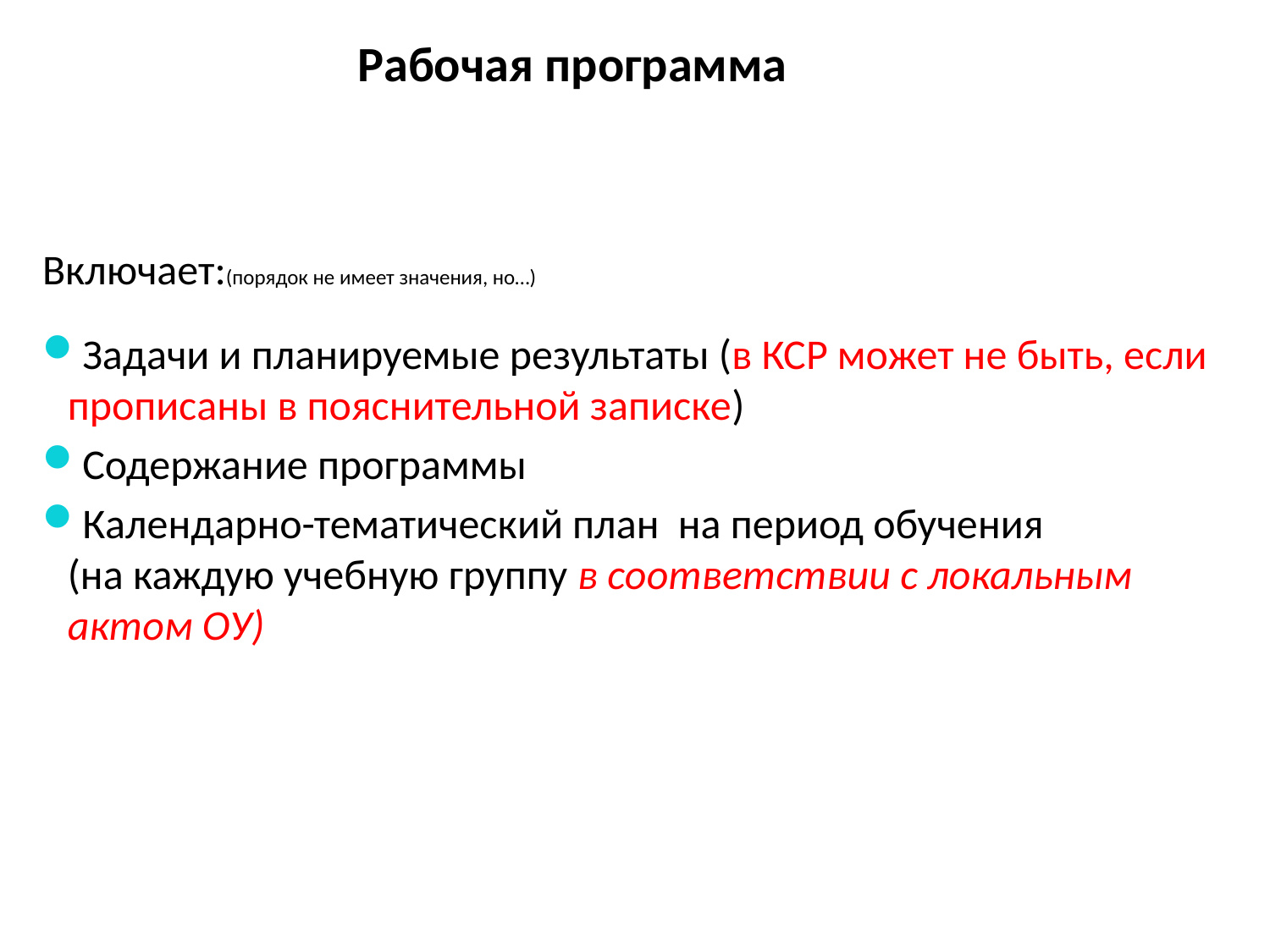

Рабочая программа
Включает:(порядок не имеет значения, но…)

Задачи и планируемые результаты (в КСР может не быть, если прописаны в пояснительной записке)
Содержание программы
Календарно-тематический план  на период обучения
(на каждую учебную группу в соответствии с локальным актом ОУ)